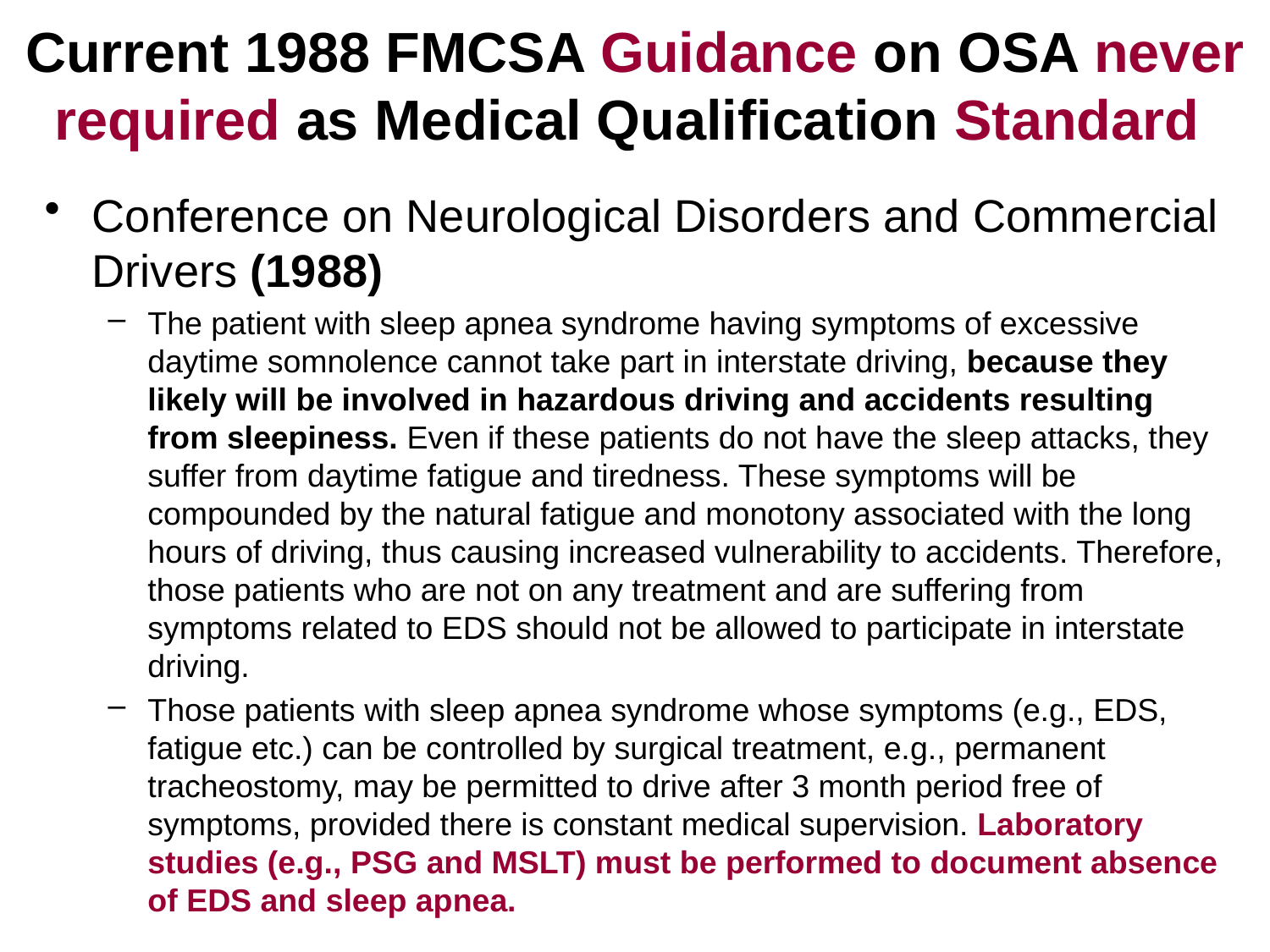

Current 1988 FMCSA Guidance on OSA never required as Medical Qualification Standard
Conference on Neurological Disorders and Commercial Drivers (1988)
The patient with sleep apnea syndrome having symptoms of excessive daytime somnolence cannot take part in interstate driving, because they likely will be involved in hazardous driving and accidents resulting from sleepiness. Even if these patients do not have the sleep attacks, they suffer from daytime fatigue and tiredness. These symptoms will be compounded by the natural fatigue and monotony associated with the long hours of driving, thus causing increased vulnerability to accidents. Therefore, those patients who are not on any treatment and are suffering from symptoms related to EDS should not be allowed to participate in interstate driving.
Those patients with sleep apnea syndrome whose symptoms (e.g., EDS, fatigue etc.) can be controlled by surgical treatment, e.g., permanent tracheostomy, may be permitted to drive after 3 month period free of symptoms, provided there is constant medical supervision. Laboratory studies (e.g., PSG and MSLT) must be performed to document absence of EDS and sleep apnea.